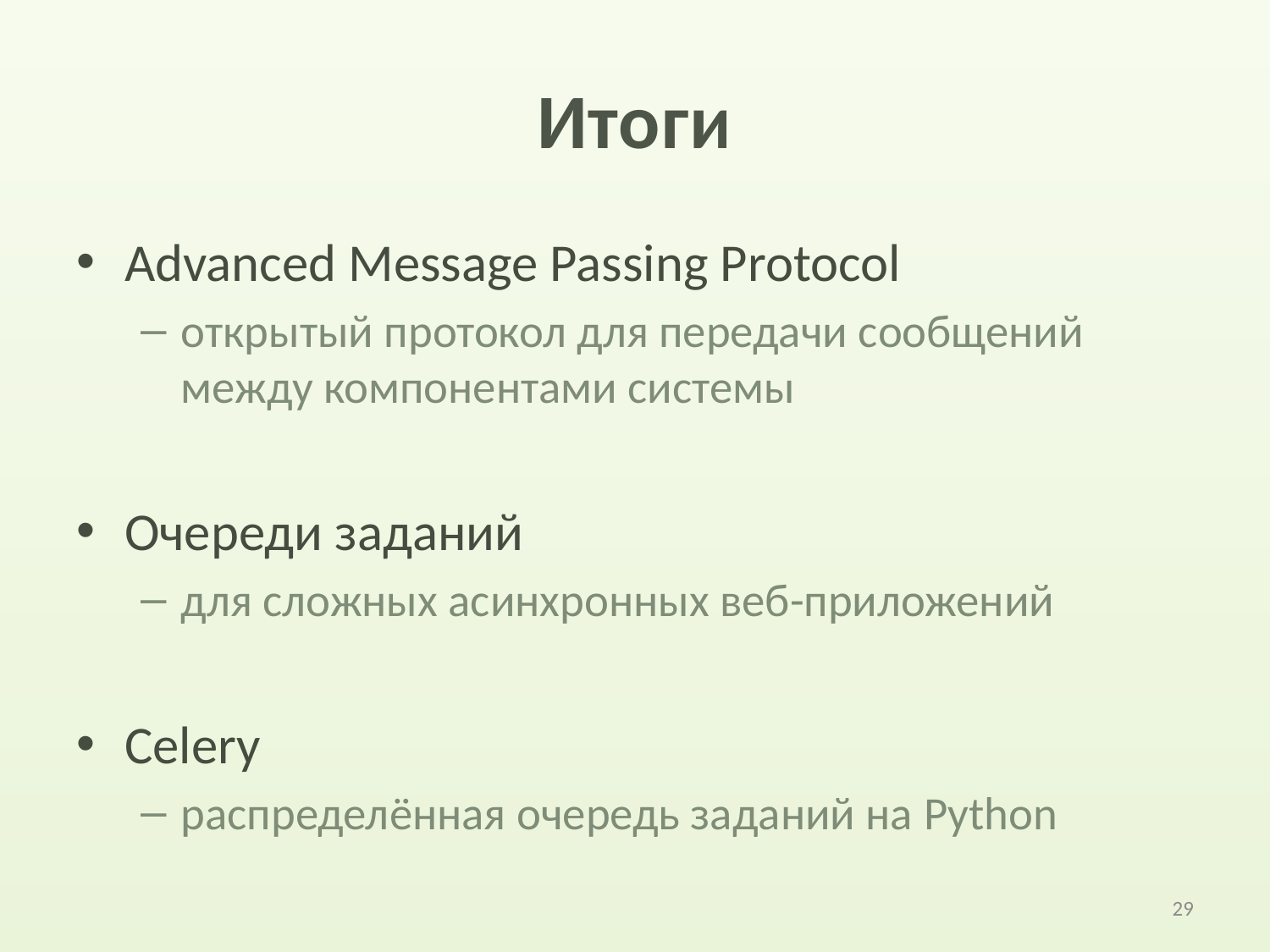

# Итоги
Advanced Message Passing Protocol
открытый протокол для передачи сообщений между компонентами системы

Очереди заданий
для сложных асинхронных веб-приложений

Celery
распределённая очередь заданий на Python

29